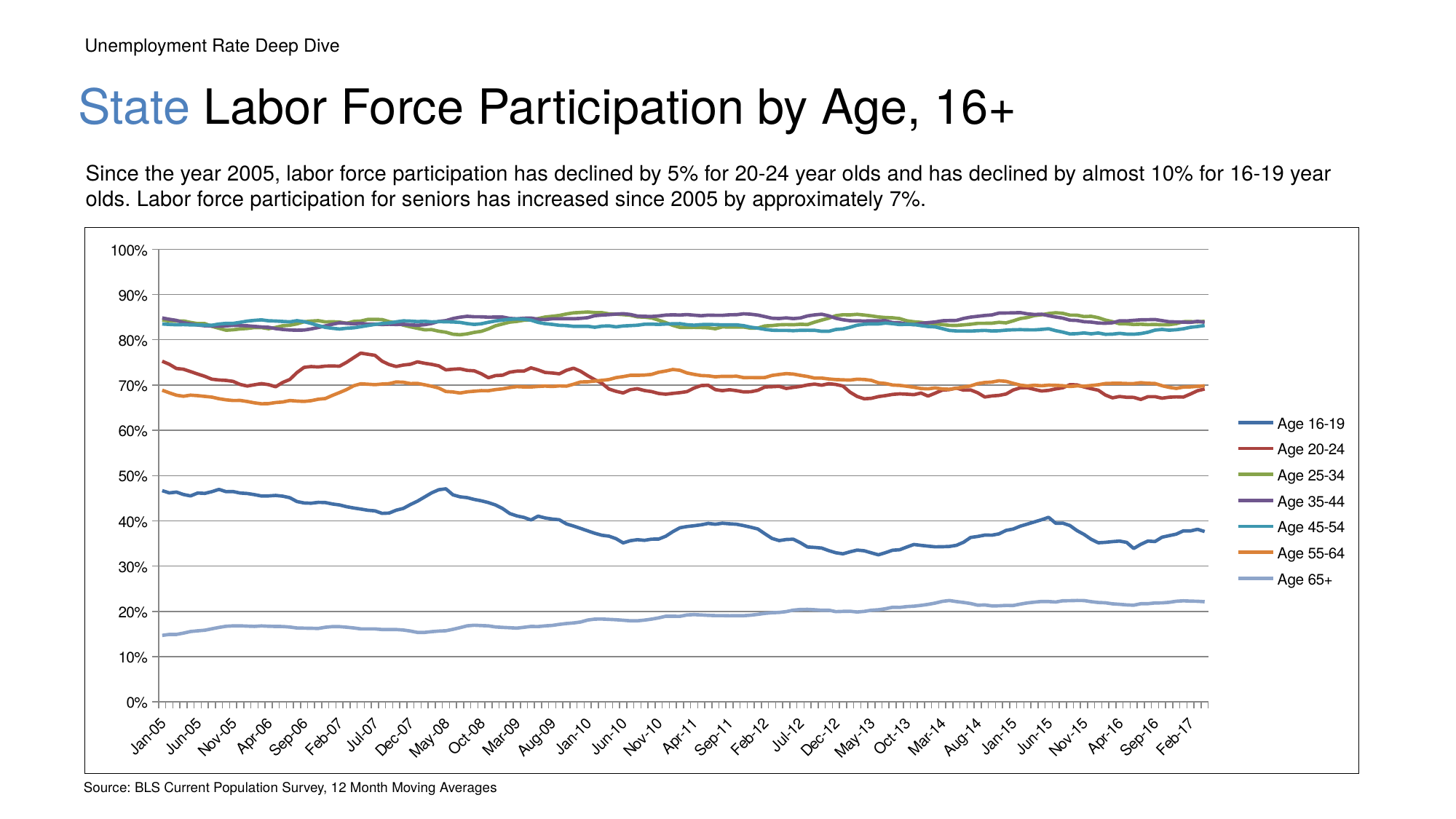

Unemployment Rate Deep Dive
# State Labor Force Participation by Age, 16+
Since the year 2005, labor force participation has declined by 5% for 20-24 year olds and has declined by almost 10% for 16-19 year olds. Labor force participation for seniors has increased since 2005 by approximately 7%.

### Chart

| Category | Age 16-19 | Age 20-24 | Age 25-34 | Age 35-44 | Age 45-54 | Age 55-64 | Age 65+ |
|---|---|---|---|---|---|---|---|
| 38353.0 | 0.466758241758242 | 0.752567470742775 | 0.843539781953143 | 0.848108805718257 | 0.834771354616048 | 0.688572353512463 | 0.146838156484459 |
| 38384.0 | 0.461706186971927 | 0.745860331173506 | 0.841501930050298 | 0.845294582839067 | 0.833851098018211 | 0.682763031659738 | 0.148943874471937 |
| 38412.0 | 0.463513513513513 | 0.736480075901328 | 0.841286673736302 | 0.842794759825328 | 0.83313786117923 | 0.677455004736344 | 0.148930971288943 |
| 38443.0 | 0.458165186978746 | 0.73492286115007 | 0.841580633677465 | 0.837786640079761 | 0.833475207490956 | 0.675152272372325 | 0.151925206052405 |
| 38473.0 | 0.455006675567423 | 0.729717306366353 | 0.838200095739589 | 0.834953402144504 | 0.832838038632987 | 0.677674418604651 | 0.15536862939139 |
| 38504.0 | 0.461394603259418 | 0.724278900749489 | 0.835613150947924 | 0.832527693856999 | 0.832927216866194 | 0.676543209876543 | 0.156889495225102 |
| 38534.0 | 0.460604425256341 | 0.719238613188307 | 0.835777831209426 | 0.830803257263497 | 0.832173729706936 | 0.674884437596302 | 0.158307405102676 |
| 38565.0 | 0.464449851311165 | 0.712830957230143 | 0.829689576035753 | 0.83036880715506 | 0.83205706493234 | 0.67325509573811 | 0.161382568693274 |
| 38596.0 | 0.469482288828338 | 0.711111111111111 | 0.825352792184296 | 0.829830031177713 | 0.83474002292383 | 0.669757379075877 | 0.164402343263119 |
| 38626.0 | 0.464462809917355 | 0.710240144993203 | 0.821052631578947 | 0.830542464654567 | 0.836157604740617 | 0.667331288343558 | 0.167000500751127 |
| 38657.0 | 0.464604236343367 | 0.708035919871057 | 0.822058468229041 | 0.831873382440773 | 0.83612353124675 | 0.665753841472691 | 0.16783743100853 |
| 38687.0 | 0.461431356168198 | 0.70122237893747 | 0.823917022574741 | 0.831304006284368 | 0.838498336106489 | 0.665962901523149 | 0.167903408376305 |
| 38718.0 | 0.460352422907489 | 0.697790449037776 | 0.824901768172888 | 0.830853563038371 | 0.841159360066487 | 0.663603495028623 | 0.167316643602969 |
| 38749.0 | 0.45792349726776 | 0.700476190476191 | 0.82695630708467 | 0.829499853185867 | 0.842811103025262 | 0.660652533453616 | 0.166687617850409 |
| 38777.0 | 0.454839579401456 | 0.703113857855954 | 0.82680591818973 | 0.828265986661436 | 0.843889755590224 | 0.658569500674764 | 0.167797888386124 |
| 38808.0 | 0.45505768714784 | 0.700766650694777 | 0.824404761904762 | 0.82746062992126 | 0.841874543367081 | 0.65892511537889 | 0.166959578207381 |
| 38838.0 | 0.456055734190782 | 0.696168768186227 | 0.827204968944099 | 0.824580347501718 | 0.84137571651902 | 0.661323834965865 | 0.166624748490946 |
| 38869.0 | 0.45442395081529 | 0.705753823743627 | 0.830961298377029 | 0.822721475522417 | 0.840378024717001 | 0.662516674077367 | 0.166414523449319 |
| 38899.0 | 0.451006711409396 | 0.712322160598023 | 0.832043923134515 | 0.821506012221565 | 0.839527901439073 | 0.665779355220349 | 0.165254773043368 |
| 38930.0 | 0.442463533225284 | 0.727536933882296 | 0.835099090115917 | 0.821076498422713 | 0.842072667217176 | 0.664557893188171 | 0.163171940526115 |
| 38961.0 | 0.439373480961383 | 0.739013671875 | 0.839654524971836 | 0.821439089035045 | 0.839929548280149 | 0.663791843297764 | 0.162835005715737 |
| 38991.0 | 0.438761776581427 | 0.740786240786241 | 0.84125786163522 | 0.823909215417726 | 0.836028192371476 | 0.665358336967583 | 0.162568480061154 |
| 39022.0 | 0.44073275862069 | 0.739857388738628 | 0.842125237191651 | 0.827041264266901 | 0.831516661476175 | 0.66859289222768 | 0.162134558917401 |
| 39052.0 | 0.440357046253719 | 0.741777123220422 | 0.83943626525733 | 0.830486847271299 | 0.827296315516346 | 0.670088188521035 | 0.164819768182397 |
| 39083.0 | 0.437095032397408 | 0.742115477923338 | 0.839748427672956 | 0.834238861997432 | 0.825283058065856 | 0.677050130396986 | 0.166267490230682 |
| 39114.0 | 0.435005393743258 | 0.741551179187941 | 0.839180921463354 | 0.837391909352947 | 0.82372528616025 | 0.683352735739231 | 0.166106756252333 |
| 39142.0 | 0.431123139377537 | 0.750184411113843 | 0.836395233366435 | 0.836345580933466 | 0.825383658233098 | 0.689954405059568 | 0.164904082636498 |
| 39173.0 | 0.428263214670982 | 0.76040384141837 | 0.84044665012407 | 0.835172482354111 | 0.826373852974534 | 0.698325677878204 | 0.163325183374083 |
| 39203.0 | 0.425901201602136 | 0.770475479213343 | 0.841285660894481 | 0.836322203507381 | 0.828788189460734 | 0.702670623145401 | 0.161235200781155 |
| 39234.0 | 0.423229912490056 | 0.767911200807265 | 0.84499875899727 | 0.834407535944472 | 0.831418403660397 | 0.701723113487819 | 0.161246943765281 |
| 39264.0 | 0.42192429022082 | 0.765557531115062 | 0.845053047125586 | 0.834728867623605 | 0.833890069845126 | 0.700771055753262 | 0.161164098801663 |
| 39295.0 | 0.416361735493989 | 0.752666328085322 | 0.844548709717249 | 0.833549416575247 | 0.835834516325289 | 0.702143385070214 | 0.159771233876856 |
| 39326.0 | 0.41708147760021 | 0.74529262086514 | 0.840068577026696 | 0.834217639403344 | 0.837051308051105 | 0.70299808004726 | 0.159786950732357 |
| 39356.0 | 0.423390275952694 | 0.740853658536586 | 0.837229121012905 | 0.833634719710669 | 0.83952496954933 | 0.706792397229999 | 0.159783263094521 |
| 39387.0 | 0.4272656045965 | 0.744115413819286 | 0.832218844984803 | 0.834275903857806 | 0.841752891052952 | 0.706098457016899 | 0.158733964752428 |
| 39417.0 | 0.435843610600892 | 0.745792514443607 | 0.828498912255257 | 0.832926829268293 | 0.841190814875025 | 0.703175065540344 | 0.156459330143541 |
| 39448.0 | 0.443376068376068 | 0.75124750499002 | 0.825186612087647 | 0.831909701037218 | 0.840085287846482 | 0.703585887796414 | 0.153385260635111 |
| 39479.0 | 0.452673796791444 | 0.748048780487805 | 0.821974290565123 | 0.833163369365695 | 0.840774719673802 | 0.700485853100886 | 0.153421368547419 |
| 39508.0 | 0.461848468565288 | 0.745645430684801 | 0.822386791307515 | 0.835935894801726 | 0.839499846264221 | 0.697260660830274 | 0.155128974205159 |
| 39539.0 | 0.468665586169638 | 0.742285041224971 | 0.81885375015146 | 0.84063662670525 | 0.839983503453964 | 0.693309070548712 | 0.156391875746714 |
| 39569.0 | 0.47071642604195 | 0.7334571627583 | 0.816666666666667 | 0.842181969602332 | 0.839676449237789 | 0.685646665738549 | 0.157095396298054 |
| 39600.0 | 0.457417582417582 | 0.734900875979714 | 0.812161999759644 | 0.84689395523949 | 0.83925585284281 | 0.684690914119762 | 0.160287363090331 |
| 39630.0 | 0.453008039922373 | 0.735849056603774 | 0.811032157051668 | 0.849792531120332 | 0.838272383354351 | 0.682281620281069 | 0.163922942206655 |
| 39661.0 | 0.451222940680349 | 0.732292637465051 | 0.812966081308636 | 0.851763732285094 | 0.835623623203609 | 0.684950385887541 | 0.167985109353188 |
| 39692.0 | 0.447212001132182 | 0.731346785546692 | 0.816269793303518 | 0.850749332785876 | 0.833894382495266 | 0.686317521250343 | 0.169291338582677 |
| 39722.0 | 0.444096728307255 | 0.724794359576968 | 0.818546426835197 | 0.850689831374553 | 0.835290417278256 | 0.687577213452299 | 0.168549688724925 |
| 39753.0 | 0.440217391304348 | 0.716086855008172 | 0.823960880195599 | 0.849847094801223 | 0.838561271434546 | 0.687405368203716 | 0.167832970058506 |
| 39783.0 | 0.435028248587571 | 0.720839096357769 | 0.830801531431394 | 0.850178845171181 | 0.841501564129301 | 0.689875173370319 | 0.165510180866796 |
| 39814.0 | 0.427057182705718 | 0.72165416950693 | 0.834853216739538 | 0.850225225225225 | 0.843460135487233 | 0.691561590688652 | 0.164568447317682 |
| 39845.0 | 0.416086835513498 | 0.728364295423652 | 0.838888190164759 | 0.847111655439886 | 0.845200916094108 | 0.694367369589345 | 0.163806728381124 |
| 39873.0 | 0.410753880266075 | 0.73064735174287 | 0.840531982267258 | 0.846161667513981 | 0.8459693398686 | 0.696438431805632 | 0.162929577464789 |
| 39904.0 | 0.407448275862069 | 0.730734360834089 | 0.843102124392116 | 0.847551741544674 | 0.845327492699208 | 0.695652173913044 | 0.164725833804409 |
| 39934.0 | 0.401756311745335 | 0.737901402080507 | 0.843801970065242 | 0.847944928123102 | 0.843226946668053 | 0.695575221238938 | 0.166628856624319 |
| 39965.0 | 0.410318746623447 | 0.733378256963163 | 0.846807415036045 | 0.845207846325846 | 0.838274932614555 | 0.696841818676831 | 0.166364665911665 |
| 39995.0 | 0.406241664443852 | 0.727756822720213 | 0.850200855254633 | 0.844630461412822 | 0.835476900915732 | 0.697702868016855 | 0.167824997151646 |
| 40026.0 | 0.403800475059383 | 0.726553920491983 | 0.851769331585845 | 0.846287406802165 | 0.833947961483303 | 0.696699134199134 | 0.168935148118495 |
| 40057.0 | 0.402190923317684 | 0.724731182795699 | 0.853736512588251 | 0.846437346437346 | 0.831823271912857 | 0.698011094574483 | 0.171134020618557 |
| 40087.0 | 0.393133711925658 | 0.732490897408439 | 0.8569309600863 | 0.846530612244898 | 0.831305758313058 | 0.697484704282801 | 0.173074729035938 |
| 40118.0 | 0.388334612432847 | 0.737158822265205 | 0.859379217273954 | 0.846397547266224 | 0.829583291292503 | 0.701749589939858 | 0.174298375184638 |
| 40148.0 | 0.383168065090262 | 0.730446024563672 | 0.860370721147341 | 0.84726048362412 | 0.829720737977619 | 0.706773127753304 | 0.176430824695809 |
| 40179.0 | 0.377749683944374 | 0.720568927789934 | 0.861260775862069 | 0.848724982220868 | 0.829774375503626 | 0.707049680821538 | 0.18080605655756 |
| 40210.0 | 0.372367745249101 | 0.71180860403863 | 0.860039761431412 | 0.85309409725762 | 0.827575848603184 | 0.708747375787264 | 0.182731588826322 |
| 40238.0 | 0.368012422360249 | 0.703825136612022 | 0.859865912974892 | 0.854498977505113 | 0.830032839088467 | 0.710347752332485 | 0.182913472070099 |
| 40269.0 | 0.36608309380716 | 0.691166848418757 | 0.857161424486613 | 0.85542663517815 | 0.830630808779909 | 0.712065031374786 | 0.18220385075601 |
| 40299.0 | 0.360474308300395 | 0.686115376178987 | 0.856572164948454 | 0.856688551497743 | 0.828475447090209 | 0.716377594540802 | 0.181414491497888 |
| 40330.0 | 0.351094697968874 | 0.68250492664769 | 0.855401374659577 | 0.857564650783954 | 0.830448115540607 | 0.718587308287603 | 0.180272845387614 |
| 40360.0 | 0.356003138896155 | 0.689489751417357 | 0.85413690089622 | 0.855876960684457 | 0.831193391062008 | 0.721368715083799 | 0.179013009353833 |
| 40391.0 | 0.358294331773271 | 0.691855400696864 | 0.850585058505851 | 0.852353122116272 | 0.832064890847186 | 0.721377212389381 | 0.179014989293362 |
| 40422.0 | 0.356864780690371 | 0.687798523664785 | 0.849949264332826 | 0.851706308169597 | 0.834252481700591 | 0.721970009629935 | 0.180565936999466 |
| 40452.0 | 0.359391124871001 | 0.685541387508105 | 0.848208713019598 | 0.85139383776986 | 0.834504920666801 | 0.723444976076555 | 0.182806008309364 |
| 40483.0 | 0.359547674119764 | 0.681339918402405 | 0.843227165695873 | 0.852602681870974 | 0.833886708924439 | 0.728282965171432 | 0.185539606592238 |
| 40513.0 | 0.365816326530612 | 0.679714532871972 | 0.837980592064857 | 0.854460591916834 | 0.834685903216111 | 0.730935057935866 | 0.189123031077054 |
| 40544.0 | 0.376048817696415 | 0.68151638466481 | 0.83177570093458 | 0.85515766969535 | 0.835257814055345 | 0.734307939914163 | 0.189050470487596 |
| 40575.0 | 0.384537645275392 | 0.683147033533964 | 0.8273470398811 | 0.854584221748401 | 0.835549821357682 | 0.732508645916467 | 0.188968773473549 |
| 40603.0 | 0.387274549098196 | 0.685466377440347 | 0.827199001871491 | 0.855626326963907 | 0.833217856082352 | 0.72668428005284 | 0.191997418522104 |
| 40634.0 | 0.389040416563352 | 0.693283745351127 | 0.827351718927087 | 0.854265527786565 | 0.832148499210111 | 0.723468848996832 | 0.192737430167598 |
| 40664.0 | 0.391091532060695 | 0.698805838124724 | 0.826994021116906 | 0.853086031646233 | 0.833448787728847 | 0.720924092409241 | 0.191938579654511 |
| 40695.0 | 0.394139194139194 | 0.699510676156584 | 0.826373070108833 | 0.854377104377104 | 0.833877833877834 | 0.720307529162248 | 0.191160921970818 |
| 40725.0 | 0.392383292383292 | 0.689755660165882 | 0.824269889224572 | 0.853956228956229 | 0.833349875930521 | 0.718081573003853 | 0.190575916230366 |
| 40756.0 | 0.394534161490683 | 0.687471935339021 | 0.828383248415558 | 0.853886120241756 | 0.832933653077538 | 0.719200741034802 | 0.190515720659956 |
| 40787.0 | 0.393340010015023 | 0.689608636977058 | 0.827869858809085 | 0.855125187245881 | 0.83296526801847 | 0.718987673747705 | 0.190215142738933 |
| 40817.0 | 0.392340857215318 | 0.687555555555556 | 0.827813760234633 | 0.855358104469575 | 0.832895799676898 | 0.719532770927969 | 0.19040742650851 |
| 40848.0 | 0.389301254159201 | 0.684789786484702 | 0.828052644406532 | 0.857328566785831 | 0.831121466923311 | 0.716310229322339 | 0.190329218106996 |
| 40878.0 | 0.385824742268041 | 0.685148945422918 | 0.825435497624559 | 0.85636502232386 | 0.82771194165907 | 0.71651728553137 | 0.19147621988882 |
| 40909.0 | 0.381865284974093 | 0.688320068832007 | 0.825838599902771 | 0.854445664105379 | 0.825560081466395 | 0.716284987277353 | 0.193303204601479 |
| 40940.0 | 0.371141975308642 | 0.695708154506438 | 0.830485721259458 | 0.851045104510451 | 0.822903885480573 | 0.716576189875016 | 0.195535897963382 |
| 40969.0 | 0.361011752682678 | 0.696261682242991 | 0.831329735034347 | 0.847532639964594 | 0.821054791709419 | 0.721212880591404 | 0.196910401647786 |
| 41000.0 | 0.356251591545709 | 0.697101449275362 | 0.833044339856329 | 0.846875 | 0.820586426081608 | 0.723287671232877 | 0.197621509824199 |
| 41030.0 | 0.358662613981763 | 0.692447863940069 | 0.833458364591148 | 0.848327891003265 | 0.820619603859827 | 0.72521847690387 | 0.199397026717954 |
| 41061.0 | 0.359307359307359 | 0.694796061884669 | 0.833104823632058 | 0.846668936556577 | 0.819975713418337 | 0.724163661236164 | 0.202569995821145 |
| 41091.0 | 0.35145482388974 | 0.696902654867257 | 0.834225264467952 | 0.848147306205956 | 0.820883452946528 | 0.72132371236626 | 0.204051796157059 |
| 41122.0 | 0.342091836734694 | 0.700141729094958 | 0.833604607487167 | 0.852675547527659 | 0.820985787723012 | 0.718894585469551 | 0.20435371315488 |
| 41153.0 | 0.341194565496027 | 0.702084184715979 | 0.838859001626423 | 0.854940355615575 | 0.820821529745042 | 0.71523178807947 | 0.203500414250207 |
| 41183.0 | 0.339773312725399 | 0.699610416239492 | 0.843423536815607 | 0.856344326439352 | 0.818670180417596 | 0.71530650620534 | 0.202366255144033 |
| 41214.0 | 0.334019557385486 | 0.703012912482066 | 0.84759256918994 | 0.852770330652368 | 0.818679647094615 | 0.713336675858611 | 0.2025264455171 |
| 41244.0 | 0.329347543540421 | 0.701151789387083 | 0.85317963009881 | 0.847444444444445 | 0.822747263986908 | 0.71201588877855 | 0.199323978285363 |
| 41275.0 | 0.32701790812354 | 0.697737180817936 | 0.855178503847609 | 0.844065166795966 | 0.823886431437095 | 0.711453201970443 | 0.199897854954035 |
| 41306.0 | 0.331500392772977 | 0.684232109903629 | 0.854935945742276 | 0.842017368069472 | 0.827596931370516 | 0.710847788907892 | 0.200142377707719 |
| 41334.0 | 0.335278514588859 | 0.67481511914544 | 0.856144728633812 | 0.841777777777778 | 0.832112970711297 | 0.712831697564522 | 0.198564351430594 |
| 41365.0 | 0.333777659290856 | 0.669565217391304 | 0.854529724385119 | 0.841449855459195 | 0.834331966782298 | 0.71223801493616 | 0.199838839645447 |
| 41395.0 | 0.329199245079536 | 0.670583384869099 | 0.852659965677862 | 0.841799709724238 | 0.83501326259947 | 0.710344827586207 | 0.202391719425183 |
| 41426.0 | 0.324797843665768 | 0.674413863404689 | 0.850407306837818 | 0.84180602006689 | 0.834922653104472 | 0.704935495324891 | 0.203420523138833 |
| 41456.0 | 0.32958500669344 | 0.676547691066747 | 0.849016940769135 | 0.842140693369236 | 0.836799324395651 | 0.703399765533411 | 0.205775075987842 |
| 41487.0 | 0.334994753410283 | 0.679207524514709 | 0.848492399700972 | 0.83804801081934 | 0.83543771043771 | 0.699906694658269 | 0.208947635993899 |
| 41518.0 | 0.336082474226804 | 0.680489731437599 | 0.846755869729866 | 0.837450648618161 | 0.833508072971273 | 0.699148091959389 | 0.208621390809272 |
| 41548.0 | 0.341978133740148 | 0.679713888336976 | 0.841893758633681 | 0.834788524776052 | 0.834120734908136 | 0.697316219369895 | 0.210478405987661 |
| 41579.0 | 0.347672064777328 | 0.678685258964144 | 0.839729119638826 | 0.833049790178065 | 0.833647996643592 | 0.695032144944477 | 0.211321514907333 |
| 41609.0 | 0.345759319489617 | 0.682298942326881 | 0.838508542212246 | 0.836265996343693 | 0.831196132015976 | 0.69226287578653 | 0.213152610441767 |
| 41640.0 | 0.343992005995503 | 0.675519169329074 | 0.8364289252105 | 0.837890625 | 0.829163162321278 | 0.691505388805192 | 0.215298019901498 |
| 41671.0 | 0.342526471312485 | 0.681963927855711 | 0.834988353561358 | 0.839269087523277 | 0.828347280334728 | 0.693608151922186 | 0.218148856883876 |
| 41699.0 | 0.342667649226234 | 0.688609615000998 | 0.833777562393991 | 0.84188790560472 | 0.824557752341311 | 0.691451107760121 | 0.221998388396455 |
| 41730.0 | 0.343217197924388 | 0.689914800871805 | 0.831820353559484 | 0.842445268572796 | 0.820566412373289 | 0.690663277097296 | 0.223849162571457 |
| 41760.0 | 0.345822035987183 | 0.693283138498118 | 0.831552706552706 | 0.842693926638605 | 0.819394830846817 | 0.692787074437392 | 0.221480522068347 |
| 41791.0 | 0.35254824344384 | 0.68860608470869 | 0.832942830365511 | 0.847010409101912 | 0.819454757611117 | 0.69546237794371 | 0.219628017411951 |
| 41821.0 | 0.363205192211682 | 0.689108910891089 | 0.834221501390176 | 0.8499755859375 | 0.819097631550745 | 0.698027141065116 | 0.217275943396226 |
| 41852.0 | 0.365408964294758 | 0.682826300294406 | 0.836238532110092 | 0.851815384615385 | 0.820002141556912 | 0.703051777345982 | 0.21353148220571 |
| 41883.0 | 0.368380462724936 | 0.673505622410732 | 0.836328698994009 | 0.853595255744996 | 0.820641711229947 | 0.705525683560234 | 0.214076818093196 |
| 41913.0 | 0.368190033565711 | 0.675826363998407 | 0.836534167038857 | 0.854804711717297 | 0.819407296458757 | 0.706515580736544 | 0.212026246205073 |
| 41944.0 | 0.371043072132849 | 0.677047522750253 | 0.838521614783852 | 0.858971172962227 | 0.819824636441403 | 0.709484605841886 | 0.212246099499558 |
| 41974.0 | 0.378760136018833 | 0.680057388809182 | 0.83729216152019 | 0.859107388423553 | 0.821214713430282 | 0.708098987626547 | 0.213052011776251 |
| 42005.0 | 0.381760339342524 | 0.688925756947325 | 0.841742633029468 | 0.859420107945274 | 0.821985586748414 | 0.703761931499158 | 0.212842783253635 |
| 42036.0 | 0.38809201623816 | 0.693663449433487 | 0.846797823357053 | 0.859962523422861 | 0.822388383181621 | 0.699764389094581 | 0.215862870424172 |
| 42064.0 | 0.39272927568163 | 0.694023569023569 | 0.849134804683453 | 0.857196355011859 | 0.821869874248223 | 0.697944593386953 | 0.218587646719261 |
| 42095.0 | 0.397590361445783 | 0.690227804981904 | 0.853383843554827 | 0.855790784557908 | 0.821818181818182 | 0.699521637557014 | 0.220298450353932 |
| 42125.0 | 0.402214022140221 | 0.68675468483816 | 0.855141609988834 | 0.856428839185306 | 0.822881075719167 | 0.698291167332446 | 0.221840068787618 |
| 42156.0 | 0.407599309153713 | 0.688135593220339 | 0.858024067145313 | 0.853180057478446 | 0.824239070282236 | 0.699734571997346 | 0.22158766419189 |
| 42186.0 | 0.394567757009346 | 0.691391558712913 | 0.859732151847749 | 0.850157133878064 | 0.820008833922261 | 0.699279778393352 | 0.220598006644518 |
| 42217.0 | 0.394698085419735 | 0.693890146060481 | 0.858339219049541 | 0.847752172270495 | 0.816837691713561 | 0.698421459322221 | 0.223309270516717 |
| 42248.0 | 0.389548693586698 | 0.700766747376917 | 0.854356175459875 | 0.843271300164578 | 0.812880380657297 | 0.696727591113057 | 0.223501427212179 |
| 42278.0 | 0.37827380952381 | 0.70025686623197 | 0.854253059573177 | 0.842630501535312 | 0.813458356315499 | 0.69802681783495 | 0.224014507969839 |
| 42309.0 | 0.369805680119581 | 0.695677456871487 | 0.851160904390145 | 0.839855818743564 | 0.815079801871216 | 0.697457074549011 | 0.22383637580044 |
| 42339.0 | 0.359161349134002 | 0.691752185480806 | 0.851791364703481 | 0.838937371663244 | 0.813084112149533 | 0.698904911633959 | 0.221362376994363 |
| 42370.0 | 0.351459293394777 | 0.688533834586466 | 0.84880147510756 | 0.83692031770433 | 0.814932225623087 | 0.700499891327972 | 0.219486592232083 |
| 42401.0 | 0.352392790553139 | 0.677966101694915 | 0.843563949907616 | 0.836379905407133 | 0.812029254448205 | 0.703309820944113 | 0.218821510297483 |
| 42430.0 | 0.354015748031496 | 0.671691792294808 | 0.840028621077379 | 0.837485626676888 | 0.81240462175714 | 0.703715705335926 | 0.216598223665362 |
| 42461.0 | 0.355196451204056 | 0.674692049272117 | 0.8353001017294 | 0.84182237010494 | 0.814208242950109 | 0.703876136855782 | 0.215497521921464 |
| 42491.0 | 0.352316602316602 | 0.672870840383531 | 0.834948516050878 | 0.841594276954522 | 0.812533824006927 | 0.70324894056286 | 0.214224751066856 |
| 42522.0 | 0.338813668600903 | 0.672675521821632 | 0.833768057784912 | 0.842911877394636 | 0.812244018107351 | 0.703135277351458 | 0.213552941176471 |
| 42552.0 | 0.348034515819751 | 0.668154473122453 | 0.834309540355406 | 0.844001533154465 | 0.813663259817106 | 0.705188939076787 | 0.216752456715021 |
| 42583.0 | 0.355254877281309 | 0.674233373158105 | 0.83338236736295 | 0.84432210984509 | 0.816566135286514 | 0.703822714681441 | 0.216846210995542 |
| 42614.0 | 0.354192740926158 | 0.674338784575005 | 0.833786671847678 | 0.844672657252888 | 0.821190629701268 | 0.703409726103969 | 0.218461822205828 |
| 42644.0 | 0.363751184085886 | 0.670904244412549 | 0.833045314900154 | 0.842226782965623 | 0.8228418230563 | 0.698403776978417 | 0.218684041479306 |
| 42675.0 | 0.367165128857779 | 0.673084886128365 | 0.833269744372377 | 0.839749328558639 | 0.821068440248874 | 0.694813979706877 | 0.219888594648891 |
| 42705.0 | 0.370535714285714 | 0.673858399664852 | 0.835481425322214 | 0.839417921878989 | 0.822145848995812 | 0.692534269853857 | 0.222272603609323 |
| 42736.0 | 0.377798801639861 | 0.673331930119975 | 0.839977166777661 | 0.8388450775884 | 0.824147544499249 | 0.695395781356317 | 0.223218328352803 |
| 42767.0 | 0.377551020408163 | 0.680144711640775 | 0.840133460438513 | 0.838332486019319 | 0.82752 | 0.695874531196727 | 0.222524236658512 |
| 42795.0 | 0.381242387332521 | 0.687393162393163 | 0.839319831868552 | 0.840651648211786 | 0.829180743243243 | 0.696976611523104 | 0.222151495862508 |
| 42826.0 | 0.376237623762376 | 0.691229560416224 | 0.840782122905028 | 0.838648202261466 | 0.831442974165091 | 0.698318945933666 | 0.221194357941015 |
Source: BLS Current Population Survey, 12 Month Moving Averages